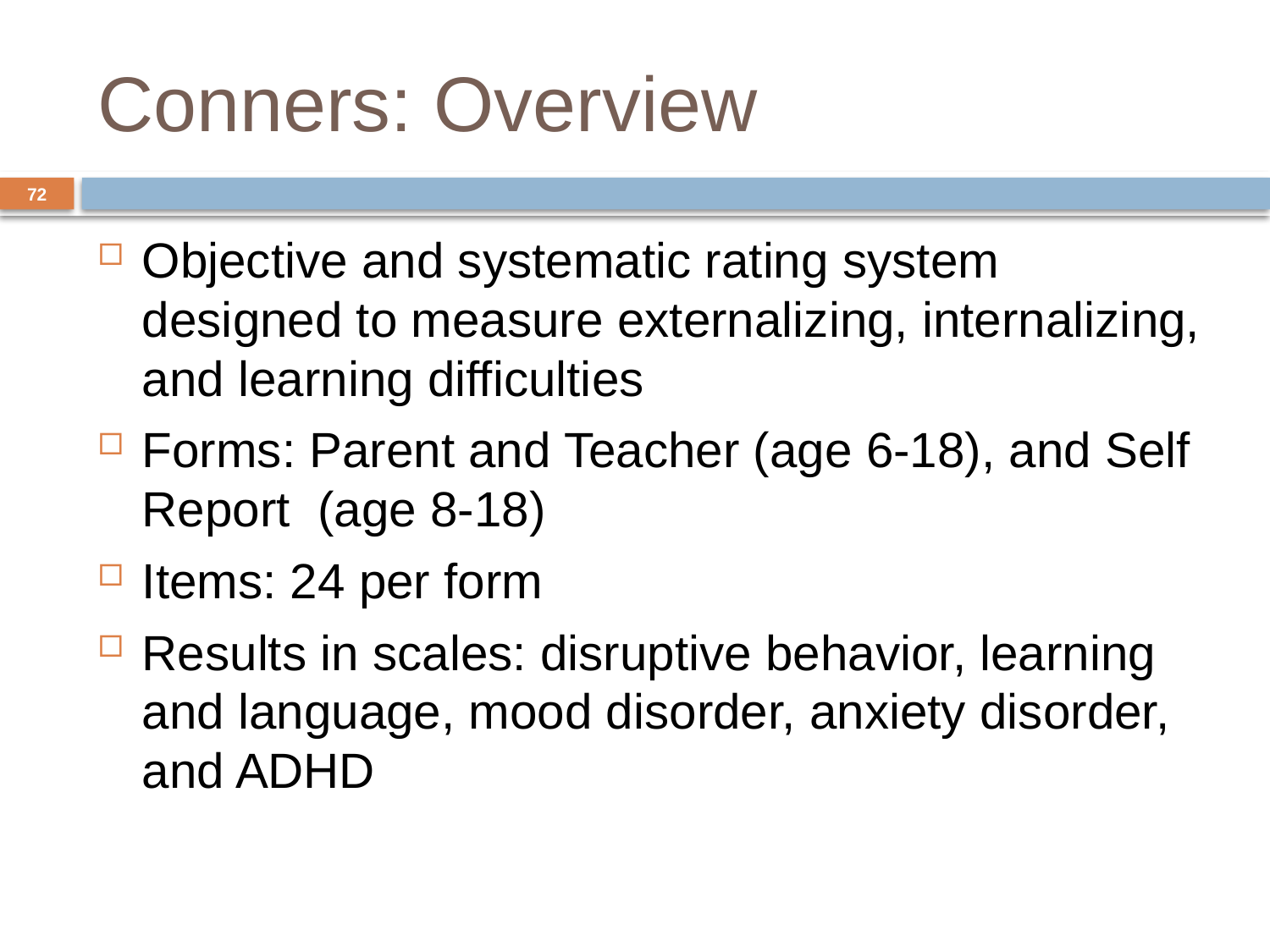

# Conners: Overview
72
Objective and systematic rating system designed to measure externalizing, internalizing, and learning difficulties
Forms: Parent and Teacher (age 6-18), and Self Report  (age 8-18)
Items: 24 per form
Results in scales: disruptive behavior, learning and language, mood disorder, anxiety disorder, and ADHD